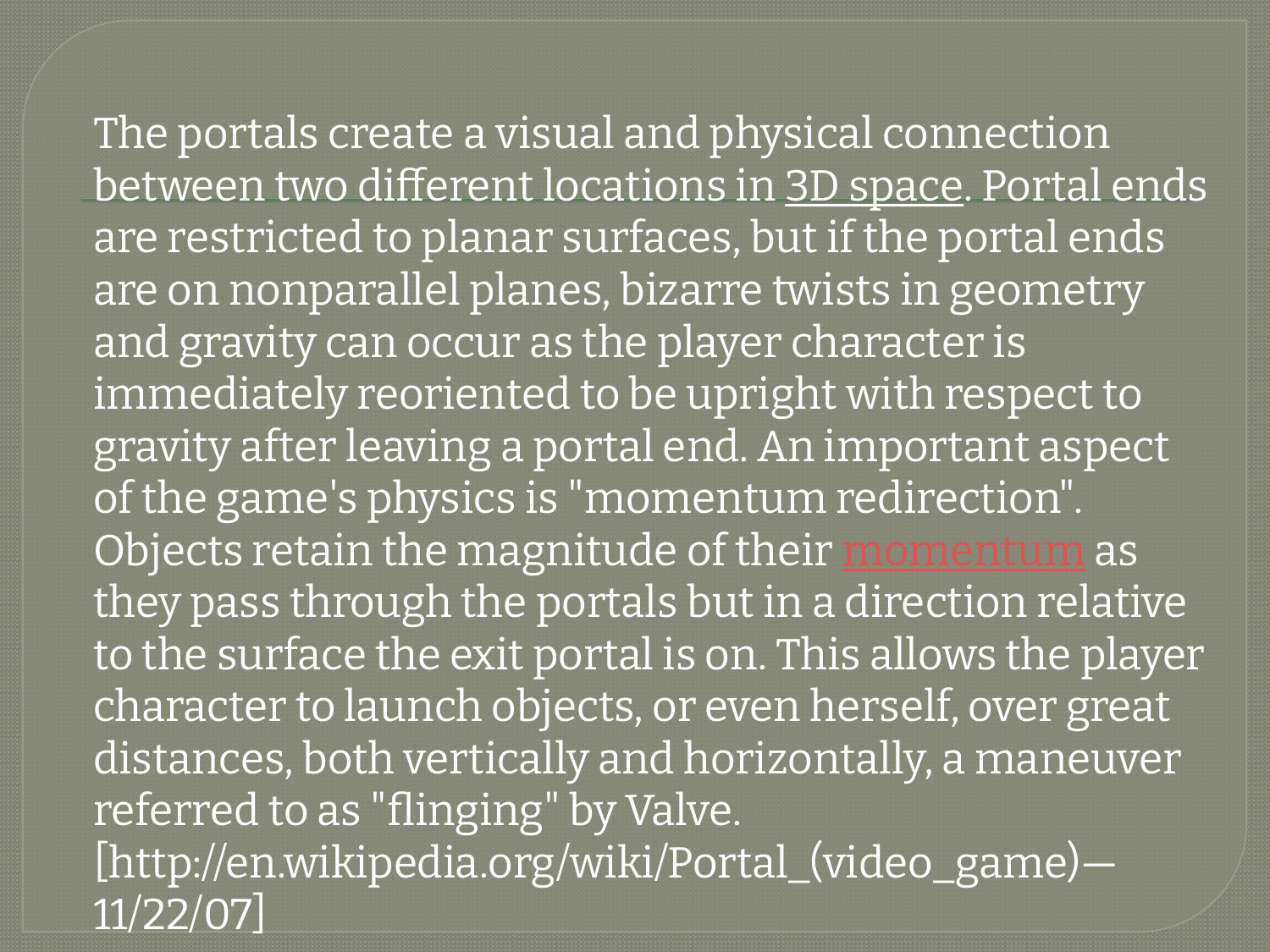

The portals create a visual and physical connection between two different locations in 3D space. Portal ends are restricted to planar surfaces, but if the portal ends are on nonparallel planes, bizarre twists in geometry and gravity can occur as the player character is immediately reoriented to be upright with respect to gravity after leaving a portal end. An important aspect of the game's physics is "momentum redirection".  Objects retain the magnitude of their momentum as they pass through the portals but in a direction relative to the surface the exit portal is on. This allows the player character to launch objects, or even herself, over great distances, both vertically and horizontally, a maneuver referred to as "flinging" by Valve.  [http://en.wikipedia.org/wiki/Portal_(video_game)—11/22/07]

#